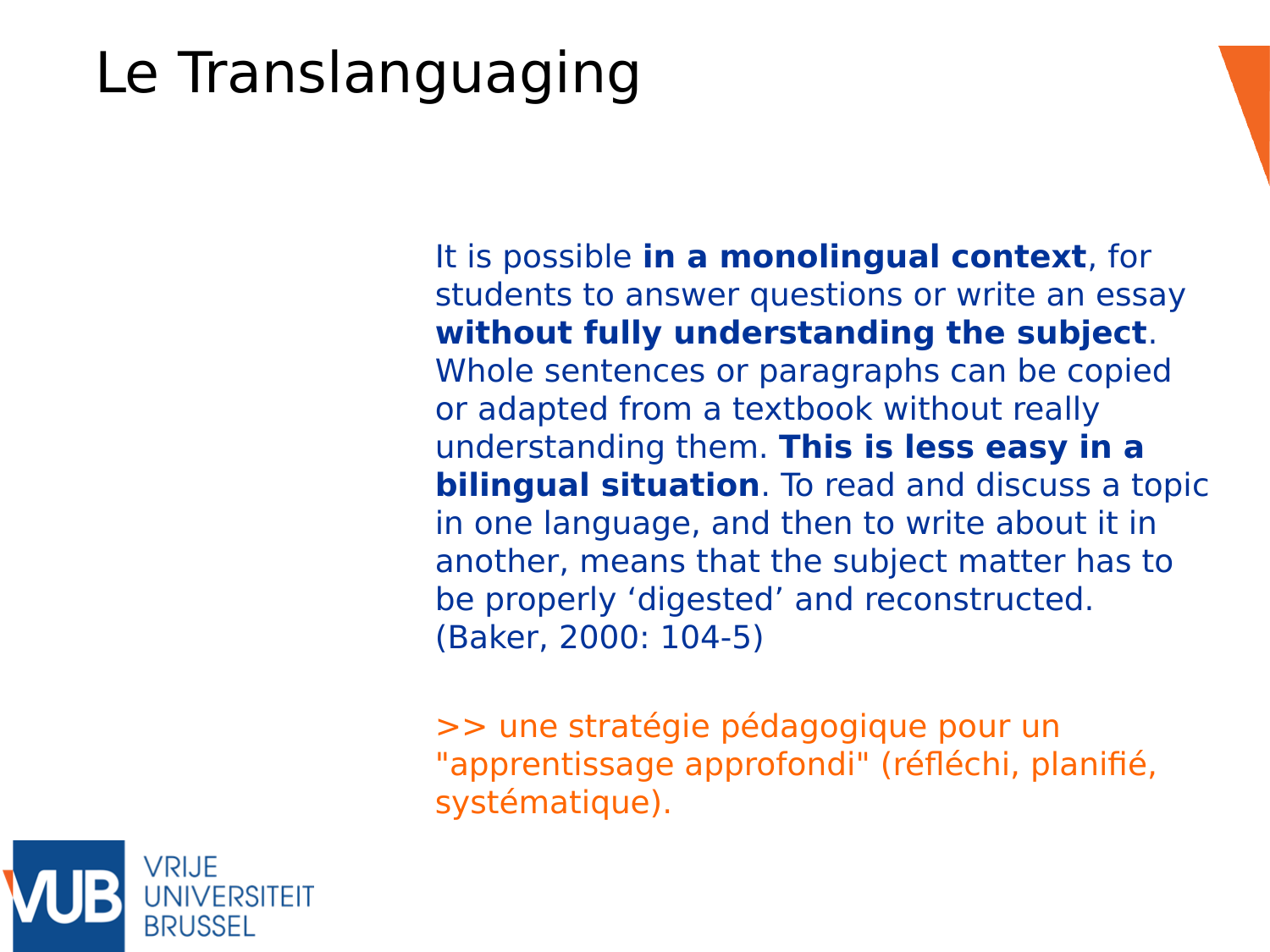

Le Translanguaging
It is possible in a monolingual context, for students to answer questions or write an essay without fully understanding the subject. Whole sentences or paragraphs can be copied or adapted from a textbook without really understanding them. This is less easy in a bilingual situation. To read and discuss a topic in one language, and then to write about it in another, means that the subject matter has to be properly ‘digested’ and reconstructed. (Baker, 2000: 104-5)

>> une stratégie pédagogique pour un "apprentissage approfondi" (réfléchi, planifié, systématique).